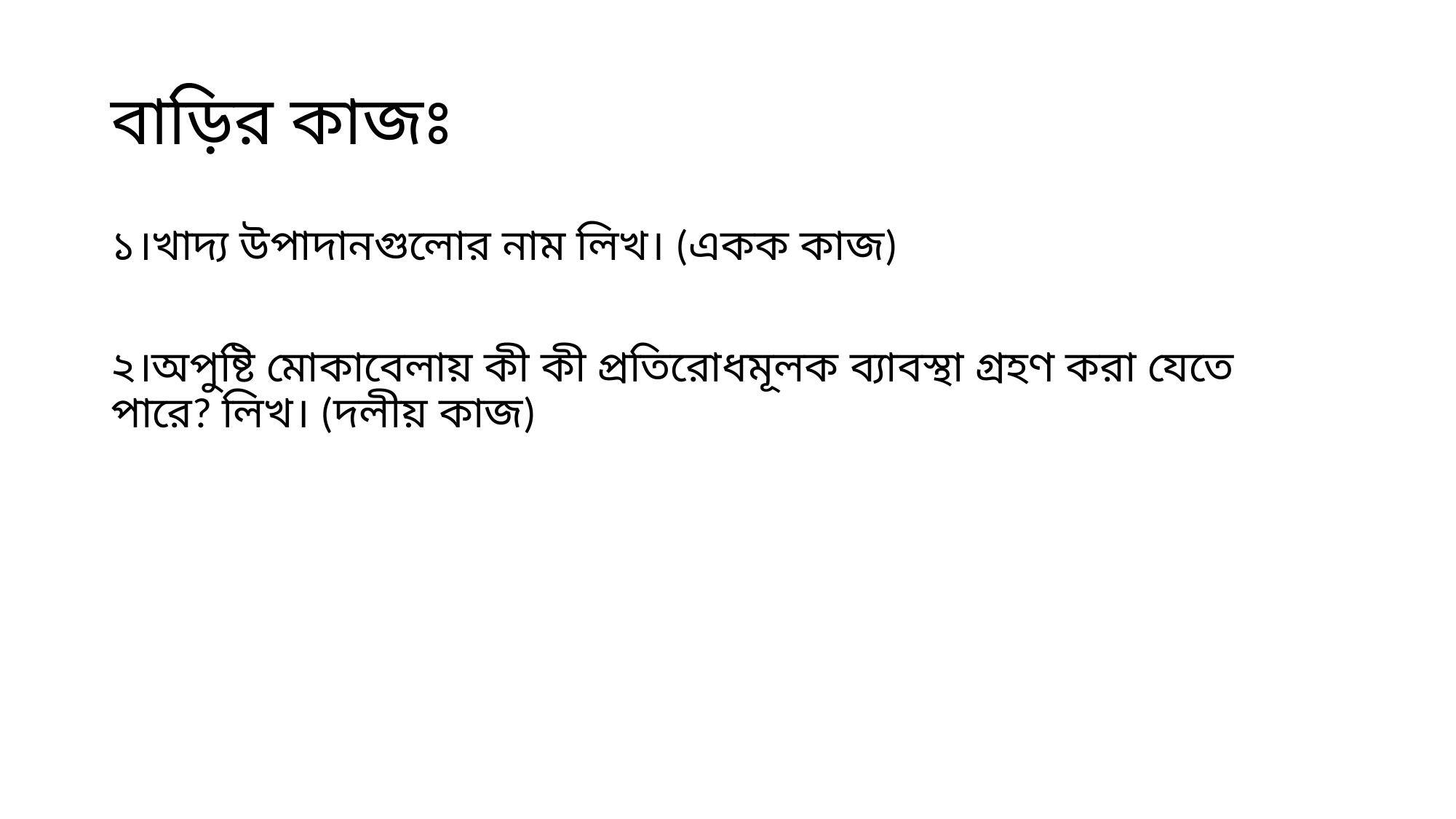

# বাড়ির কাজঃ
১।খাদ্য উপাদানগুলোর নাম লিখ। (একক কাজ)

২।অপুষ্টি মোকাবেলায় কী কী প্রতিরোধমূলক ব্যাবস্থা গ্রহণ করা যেতে পারে? লিখ। (দলীয় কাজ)